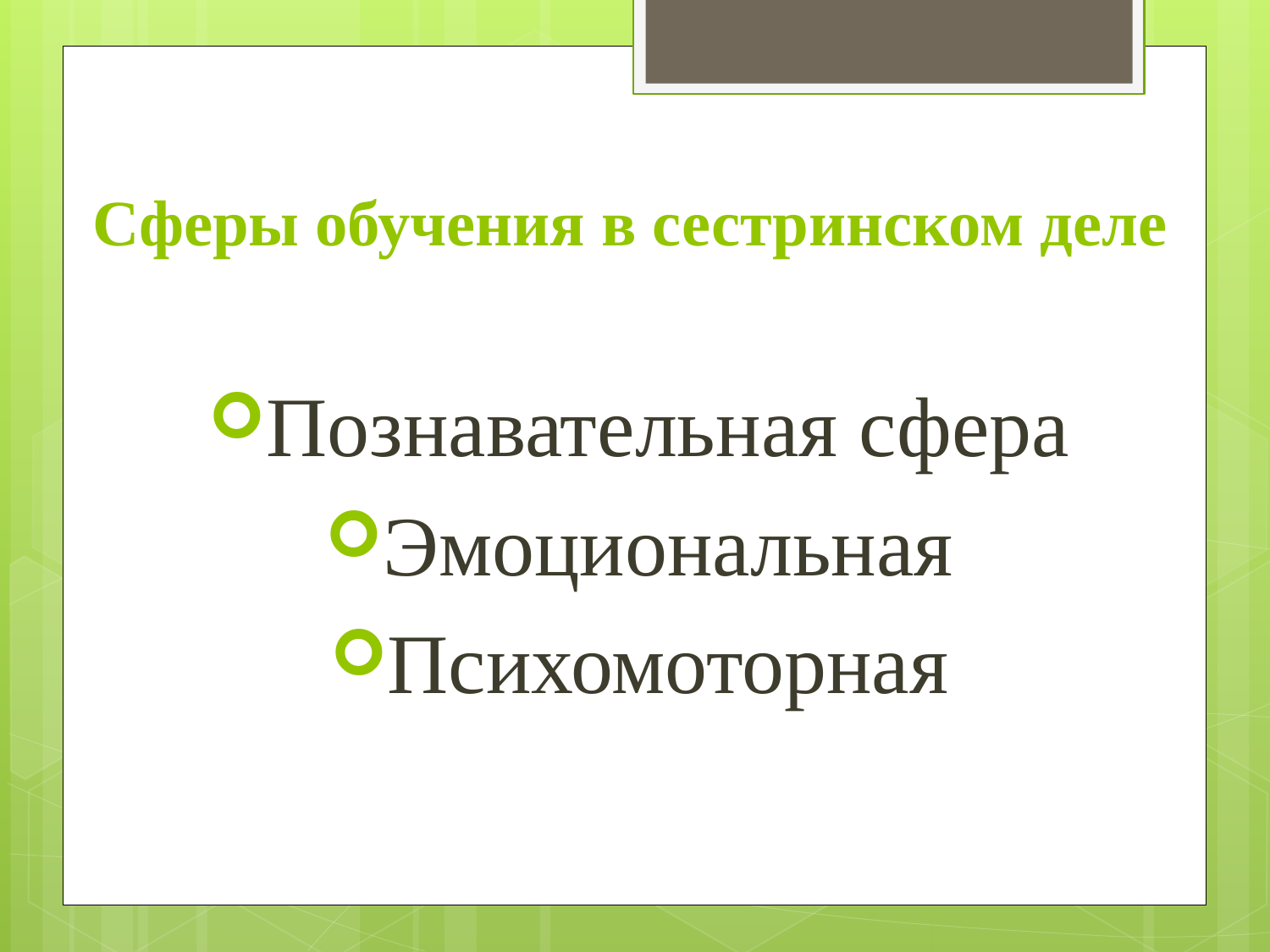

# Сферы обучения в сестринском деле
Познавательная сфера
Эмоциональная
Психомоторная